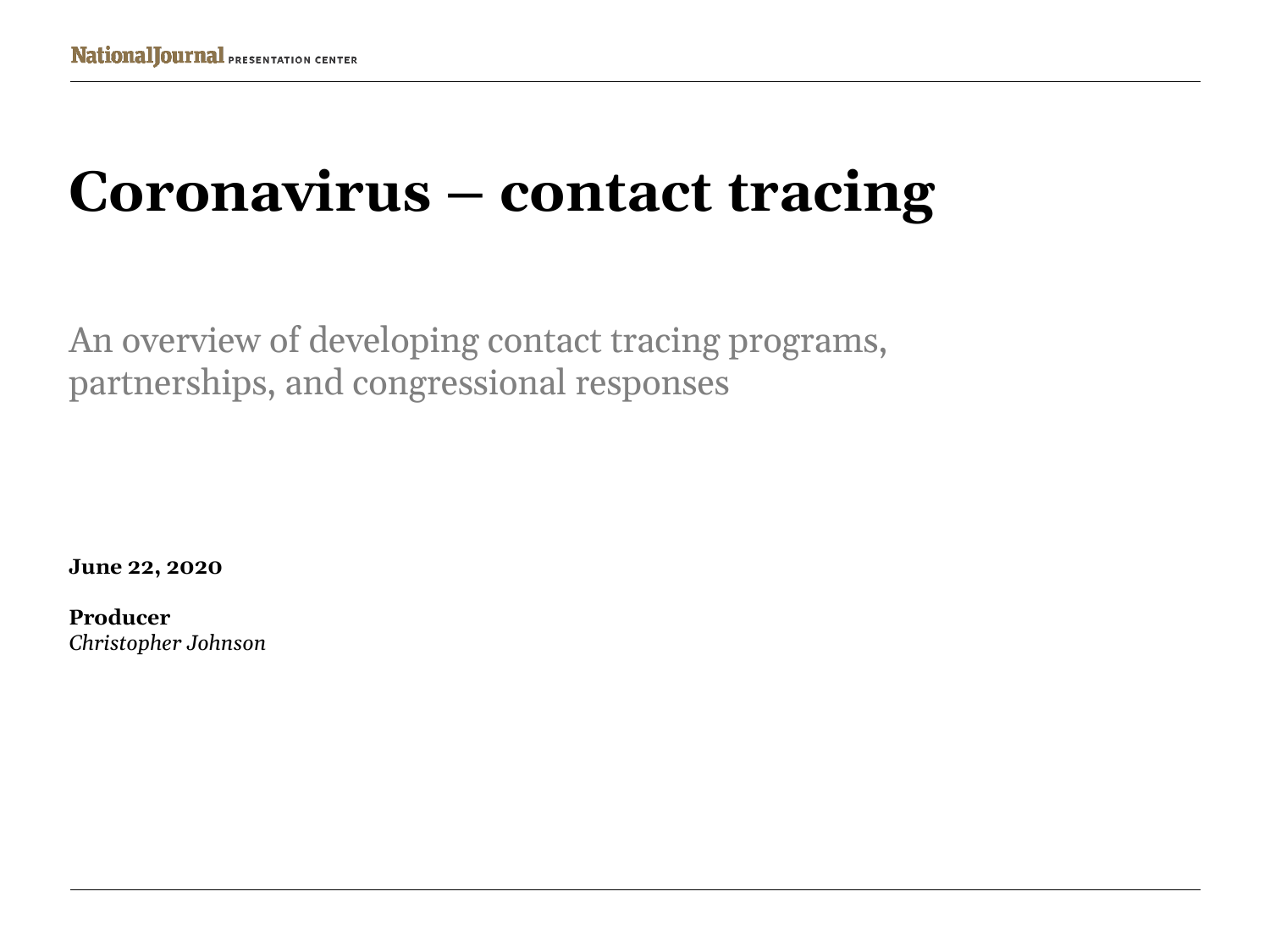

# Coronavirus – contact tracing
An overview of developing contact tracing programs, partnerships, and congressional responses
June 22, 2020

Producer
Christopher Johnson